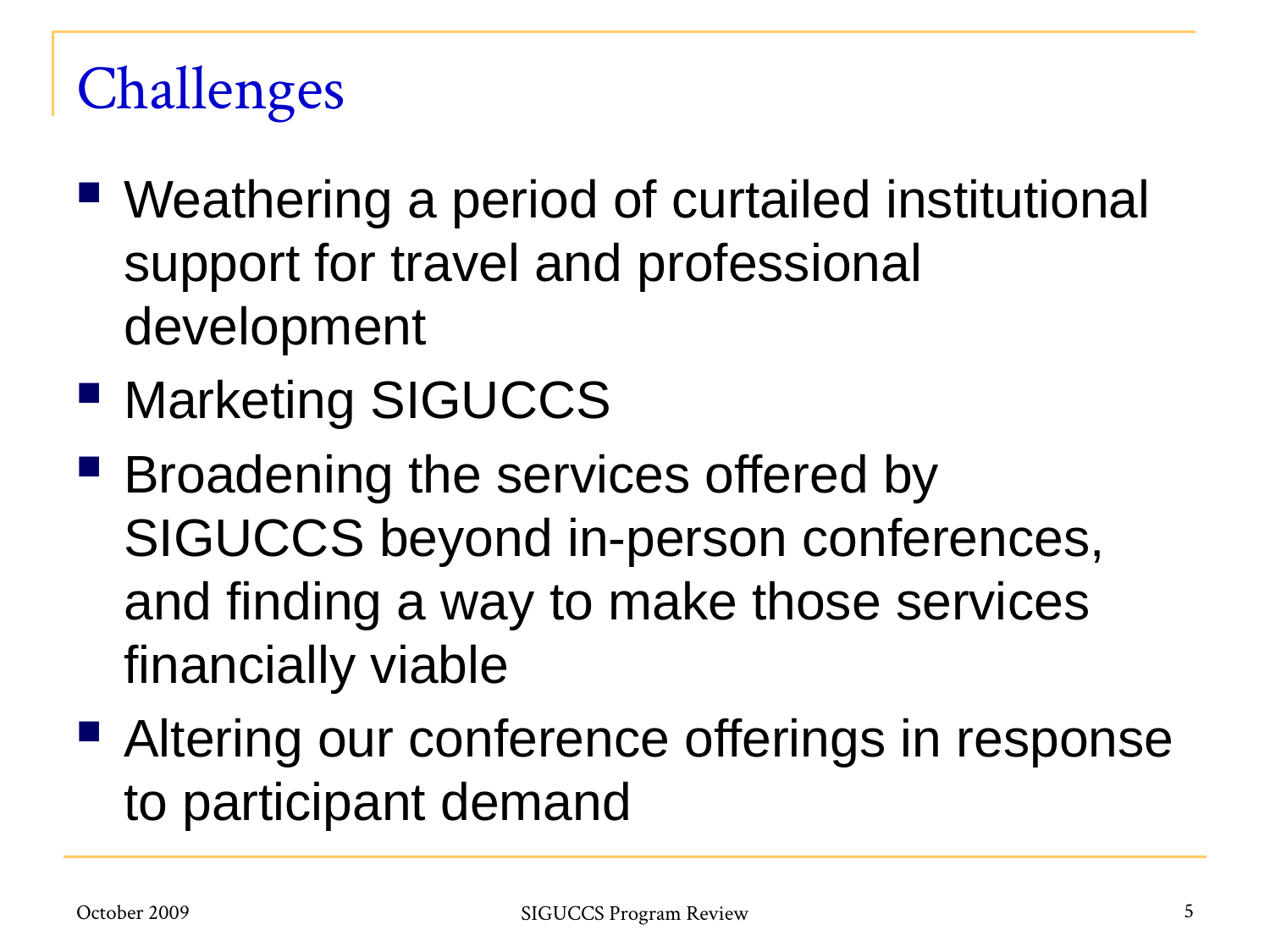

# Challenges
Weathering a period of curtailed institutional support for travel and professional development
Marketing SIGUCCS
Broadening the services offered by SIGUCCS beyond in-person conferences, and finding a way to make those services financially viable
Altering our conference offerings in response to participant demand
October 2009
5
SIGUCCS Program Review